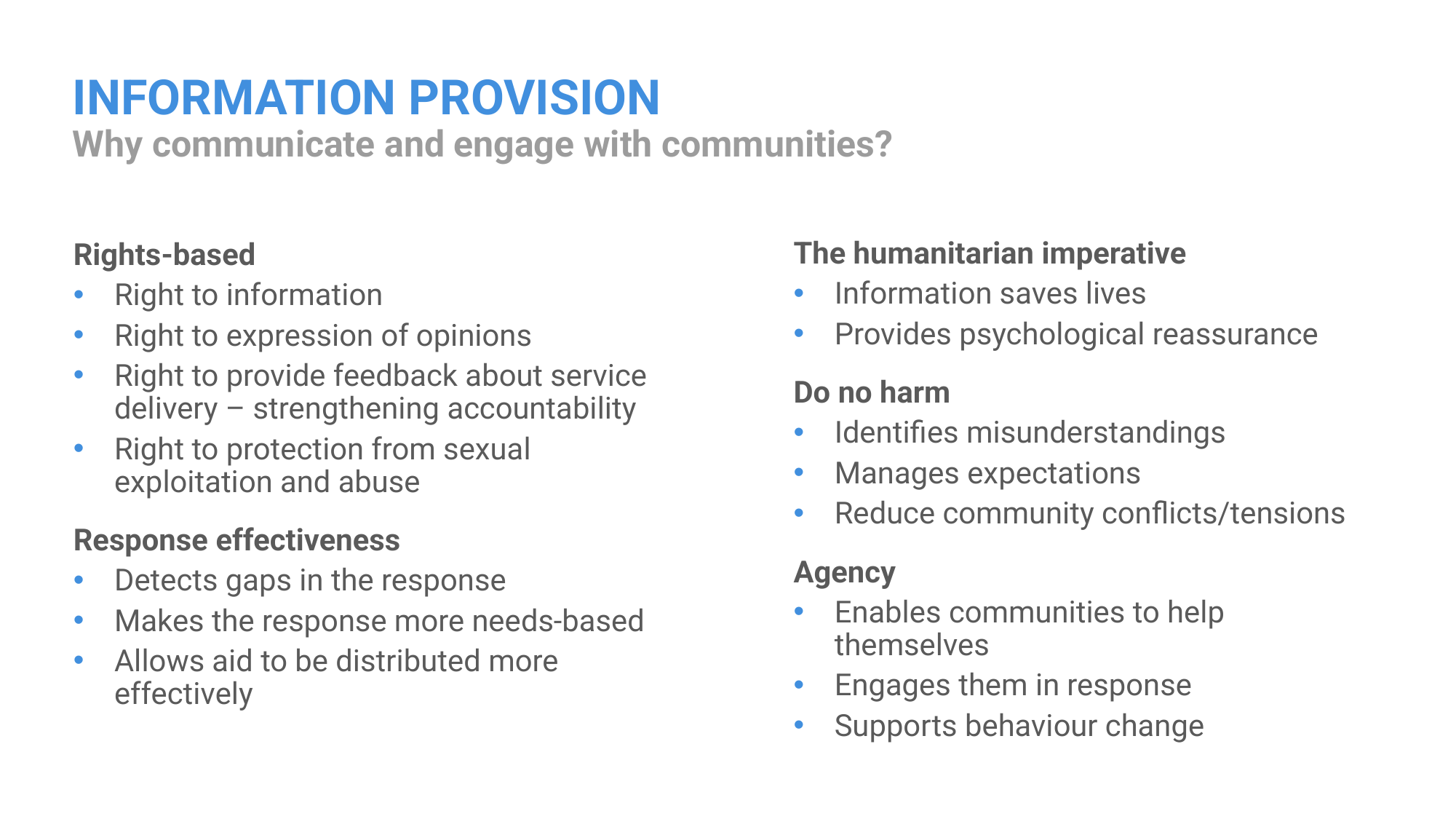

# INFORMATION PROVISION
Why communicate and engage with communities?

The humanitarian imperative
Information saves lives
Provides psychological reassurance
Do no harm
Identifies misunderstandings
Manages expectations
Reduce community conflicts/tensions
Agency
Enables communities to help themselves
Engages them in response
Supports behaviour change
Rights-based
Right to information
Right to expression of opinions
Right to provide feedback about service delivery – strengthening accountability
Right to protection from sexual exploitation and abuse
Response effectiveness
Detects gaps in the response
Makes the response more needs-based
Allows aid to be distributed more effectively